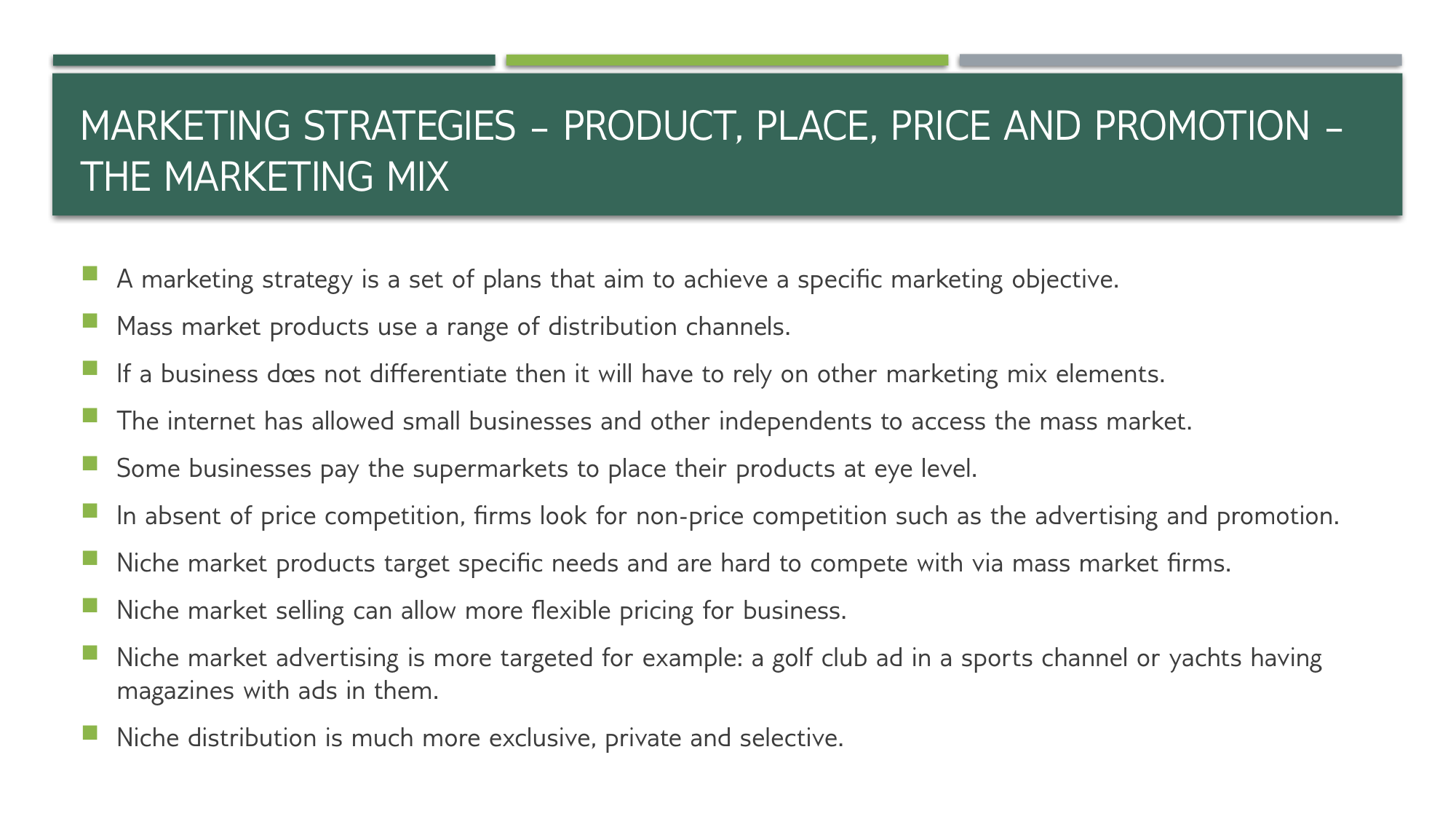

# Marketing strategies – product, place, price and promotion – the marketing mix
A marketing strategy is a set of plans that aim to achieve a specific marketing objective.
Mass market products use a range of distribution channels.
If a business does not differentiate then it will have to rely on other marketing mix elements.
The internet has allowed small businesses and other independents to access the mass market.
Some businesses pay the supermarkets to place their products at eye level.
In absent of price competition, firms look for non-price competition such as the advertising and promotion.
Niche market products target specific needs and are hard to compete with via mass market firms.
Niche market selling can allow more flexible pricing for business.
Niche market advertising is more targeted for example: a golf club ad in a sports channel or yachts having magazines with ads in them.
Niche distribution is much more exclusive, private and selective.